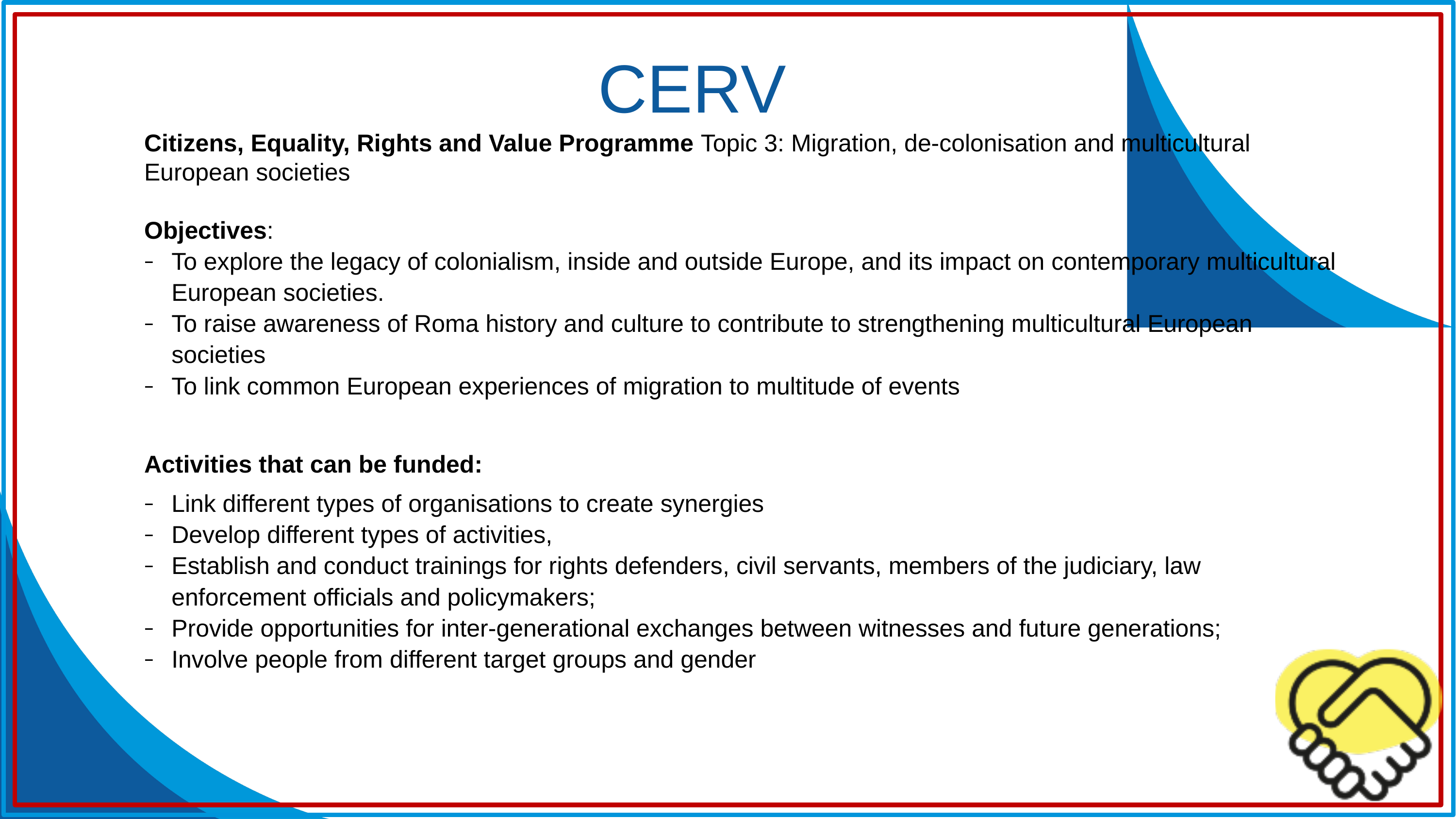

CERV
Citizens, Equality, Rights and Value Programme Topic 3: Migration, de-colonisation and multicultural European societies

Objectives:
To explore the legacy of colonialism, inside and outside Europe, and its impact on contemporary multicultural European societies.
To raise awareness of Roma history and culture to contribute to strengthening multicultural European societies
To link common European experiences of migration to multitude of events

Activities that can be funded:
Link different types of organisations to create synergies
Develop different types of activities,
Establish and conduct trainings for rights defenders, civil servants, members of the judiciary, law enforcement officials and policymakers;
Provide opportunities for inter-generational exchanges between witnesses and future generations;
Involve people from different target groups and gender